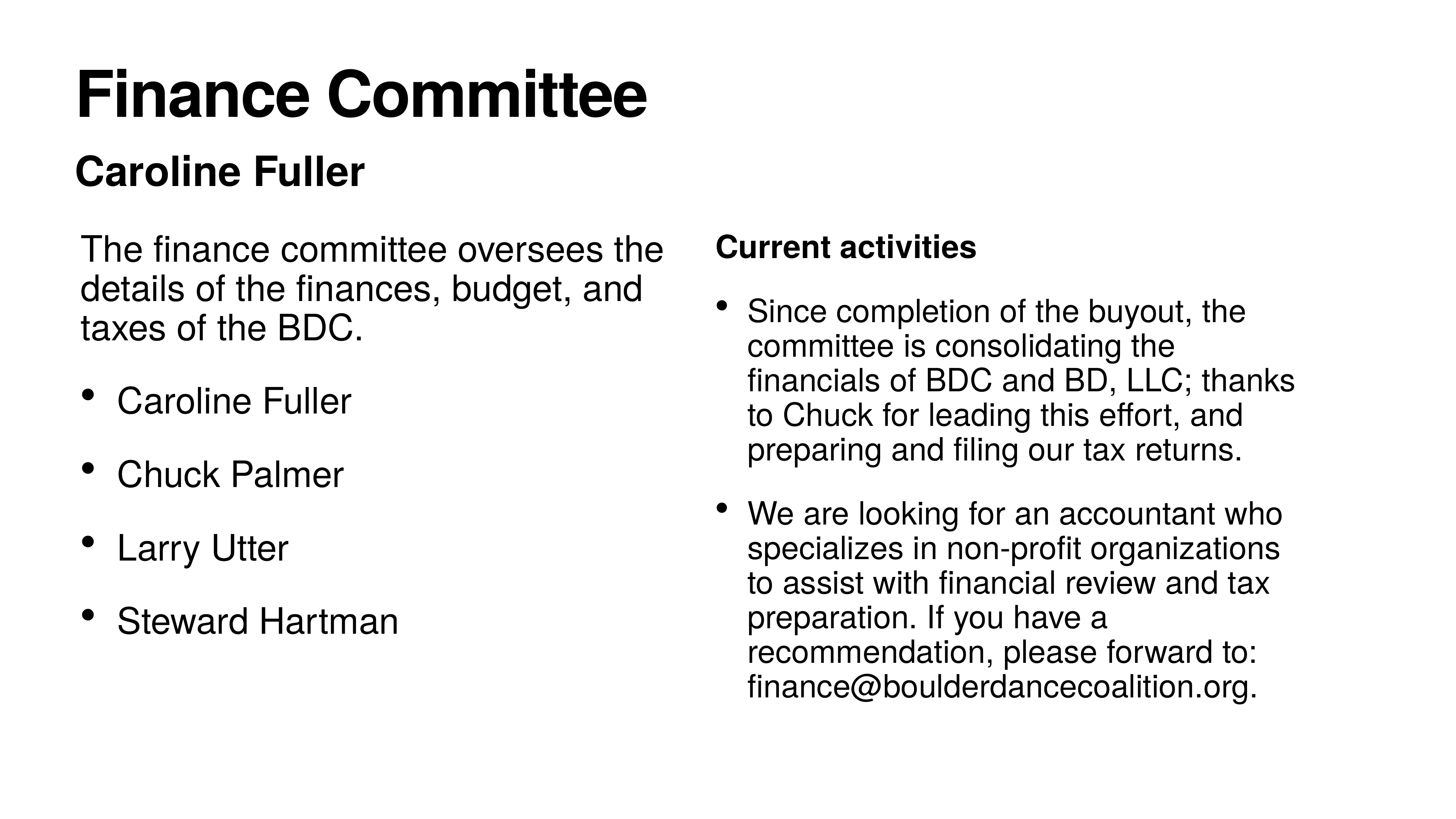

# Finance Committee
Caroline Fuller
The finance committee oversees the details of the finances, budget, and taxes of the BDC.
Caroline Fuller
Chuck Palmer
Larry Utter
Steward Hartman
Current activities
Since completion of the buyout, the committee is consolidating the financials of BDC and BD, LLC; thanks to Chuck for leading this effort, and preparing and filing our tax returns.
We are looking for an accountant who specializes in non-profit organizations to assist with financial review and tax preparation. If you have a recommendation, please forward to: finance@boulderdancecoalition.org.